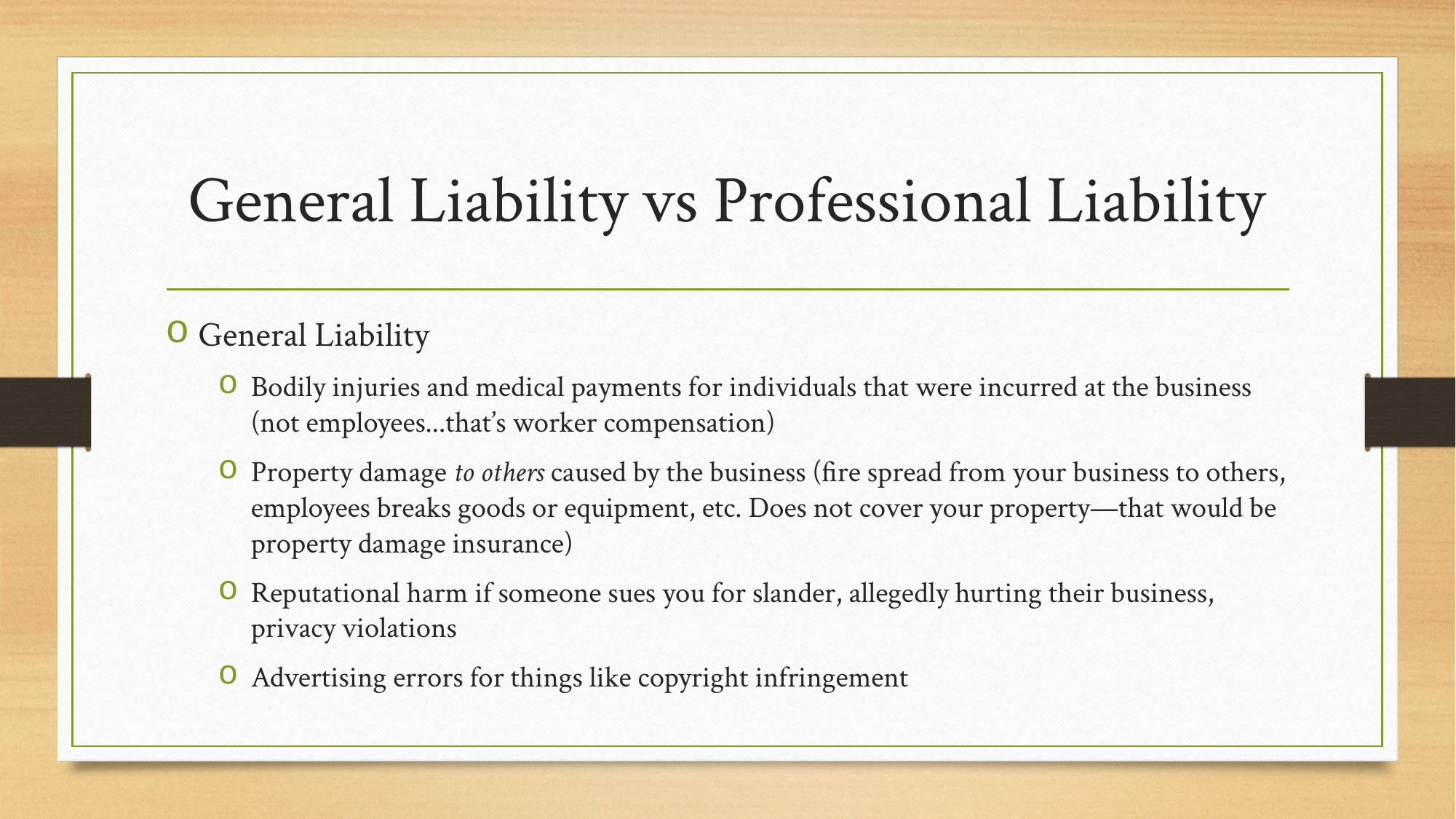

# General Liability vs Professional Liability
General Liability
Bodily injuries and medical payments for individuals that were incurred at the business (not employees...that’s worker compensation)
Property damage to others caused by the business (fire spread from your business to others, employees breaks goods or equipment, etc. Does not cover your property—that would be property damage insurance)
Reputational harm if someone sues you for slander, allegedly hurting their business, privacy violations
Advertising errors for things like copyright infringement